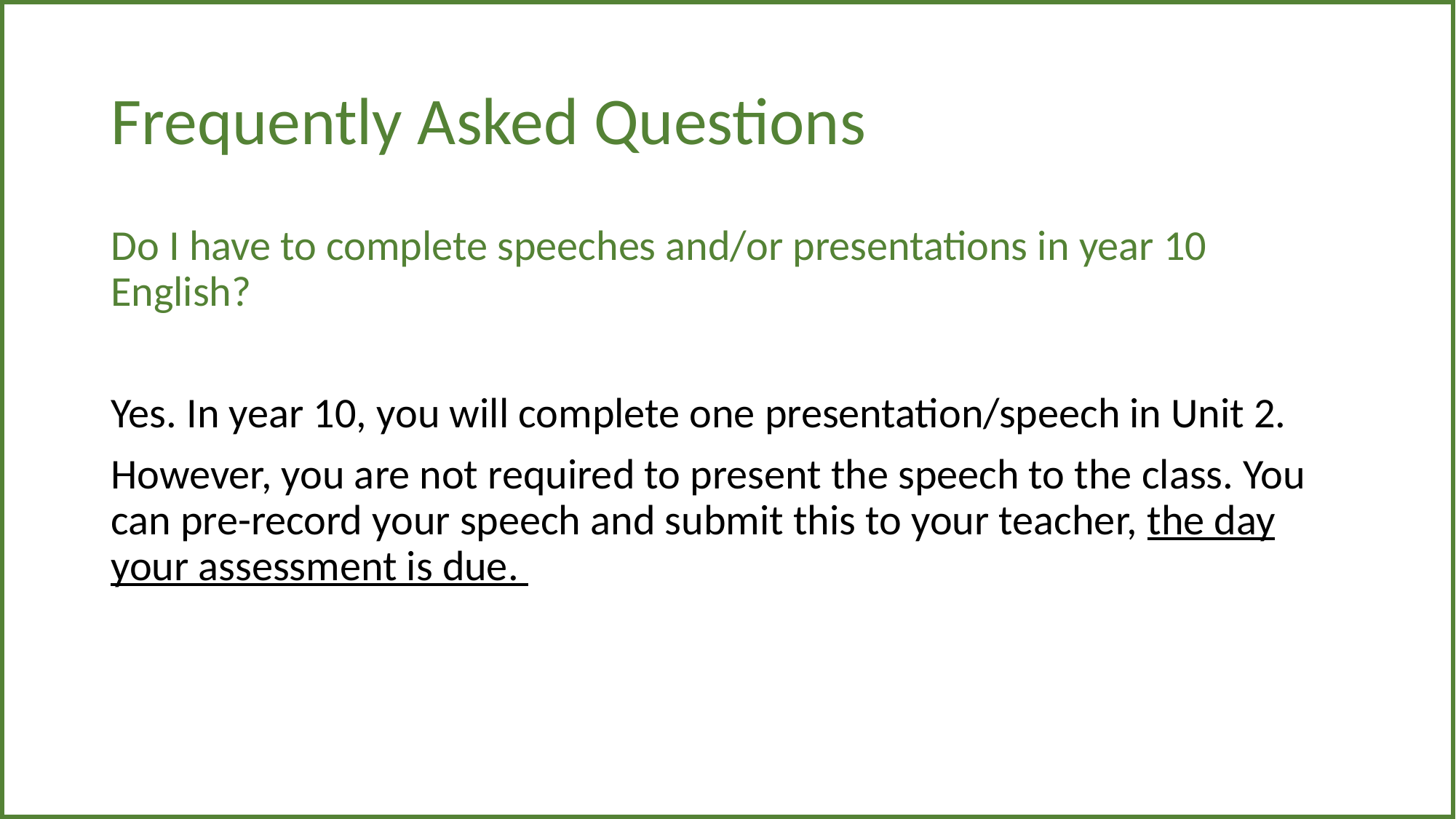

|  |
| --- |
# Frequently Asked Questions
Do I have to complete speeches and/or presentations in year 10 English?

Yes. In year 10, you will complete one presentation/speech in Unit 2.
However, you are not required to present the speech to the class. You can pre-record your speech and submit this to your teacher, the day your assessment is due.